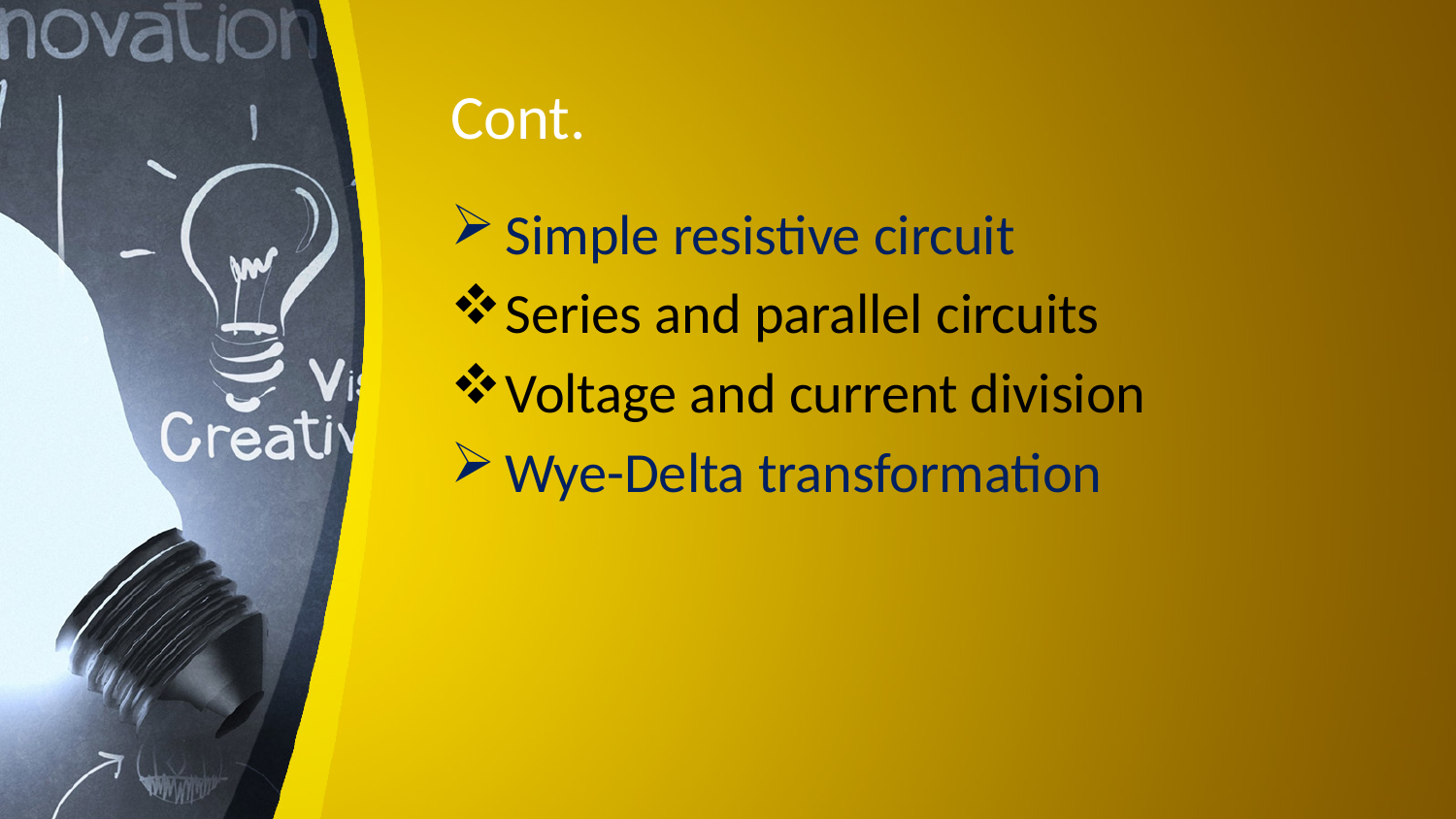

# Cont.
Simple resistive circuit
Series and parallel circuits
Voltage and current division
Wye-Delta transformation